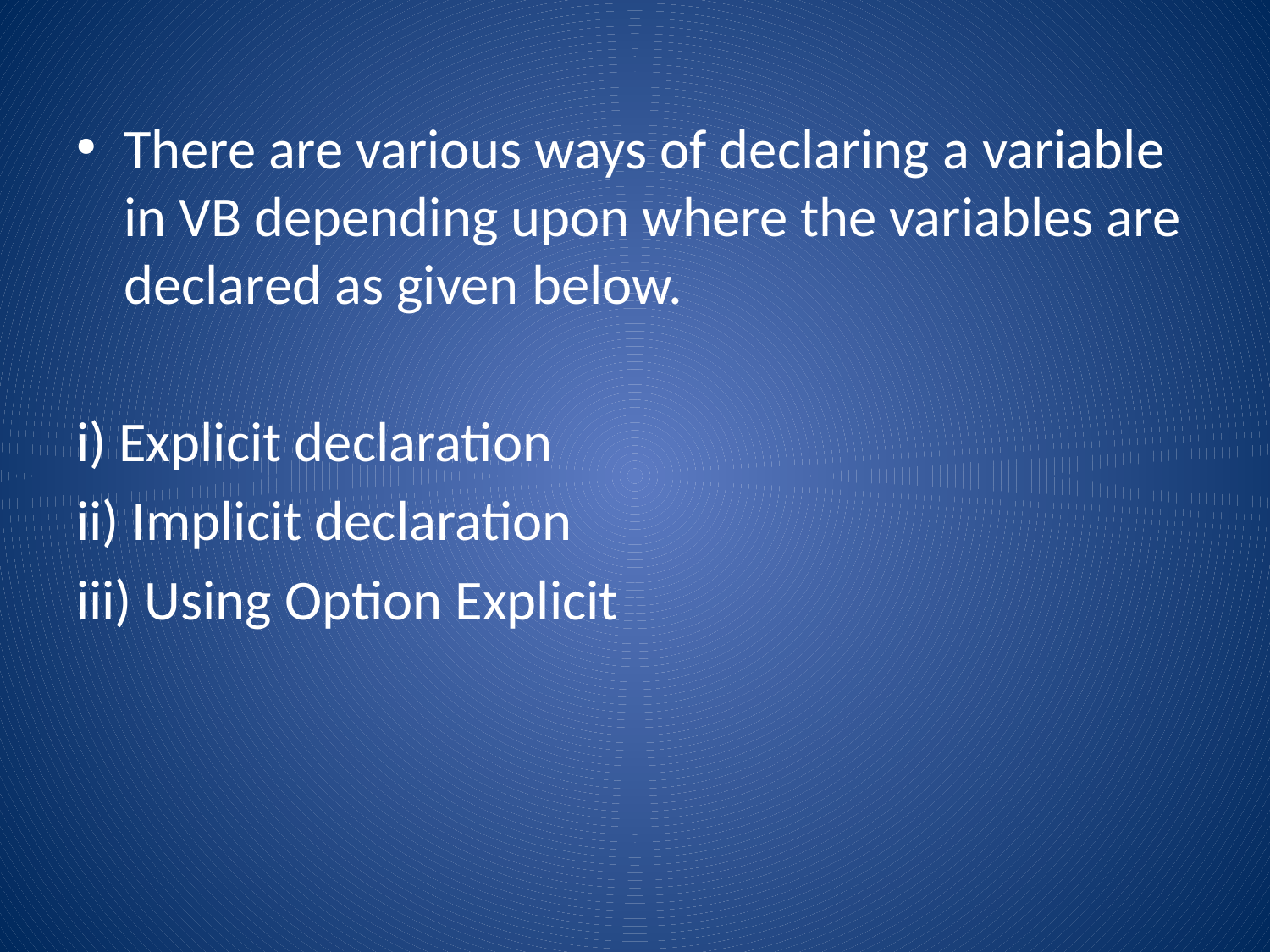

There are various ways of declaring a variable in VB depending upon where the variables are declared as given below.

i) Explicit declaration
ii) Implicit declaration
iii) Using Option Explicit